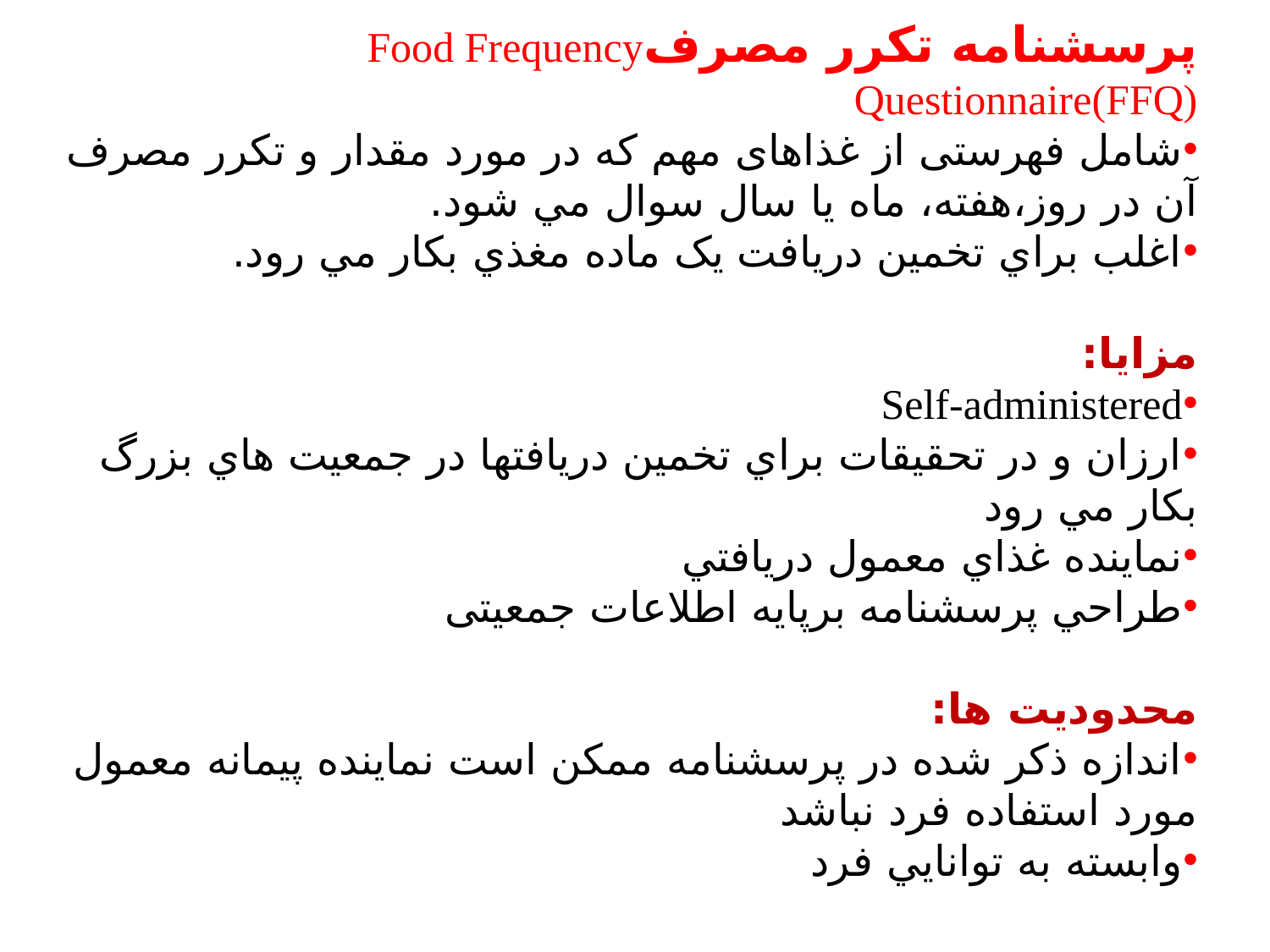

پرسشنامه تکرر مصرفFood Frequency Questionnaire(FFQ)
شامل فهرستی از غذاهای مهم که در مورد مقدار و تکرر مصرف آن در روز،هفته، ماه يا سال سوال مي شود.
اغلب براي تخمين دريافت يک ماده مغذي بکار مي رود.

مزايا:
Self-administered
ارزان و در تحقيقات براي تخمين دريافتها در جمعيت هاي بزرگ بکار مي رود
نماينده غذاي معمول دريافتي
طراحي پرسشنامه برپايه اطلاعات جمعيتی

محدوديت ها:
اندازه ذکر شده در پرسشنامه ممکن است نماينده پيمانه معمول مورد استفاده فرد نباشد
وابسته به توانايي فرد